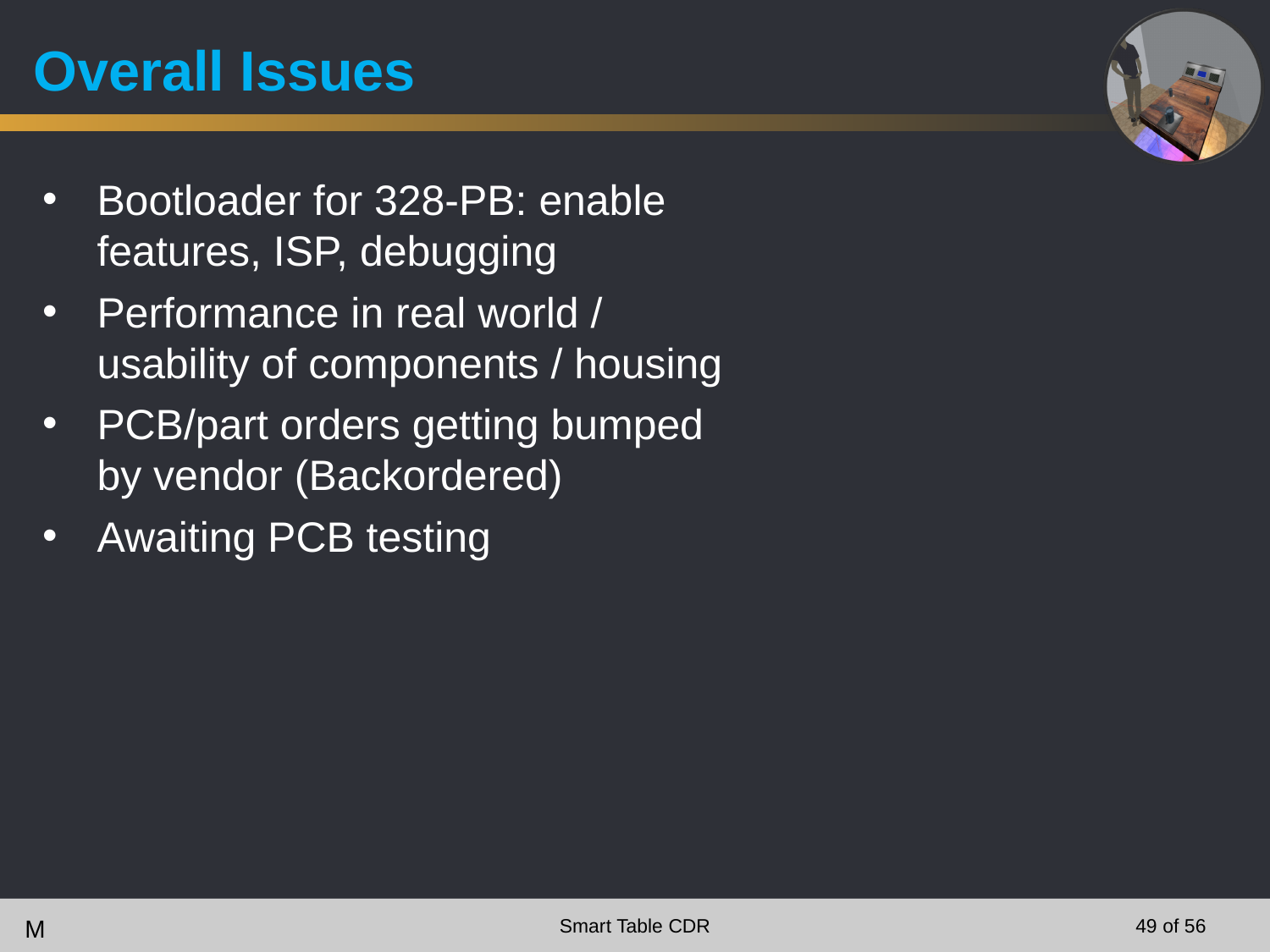

# Overall Issues
Bootloader for 328-PB: enable features, ISP, debugging
Performance in real world / usability of components / housing
PCB/part orders getting bumped by vendor (Backordered)
Awaiting PCB testing

M